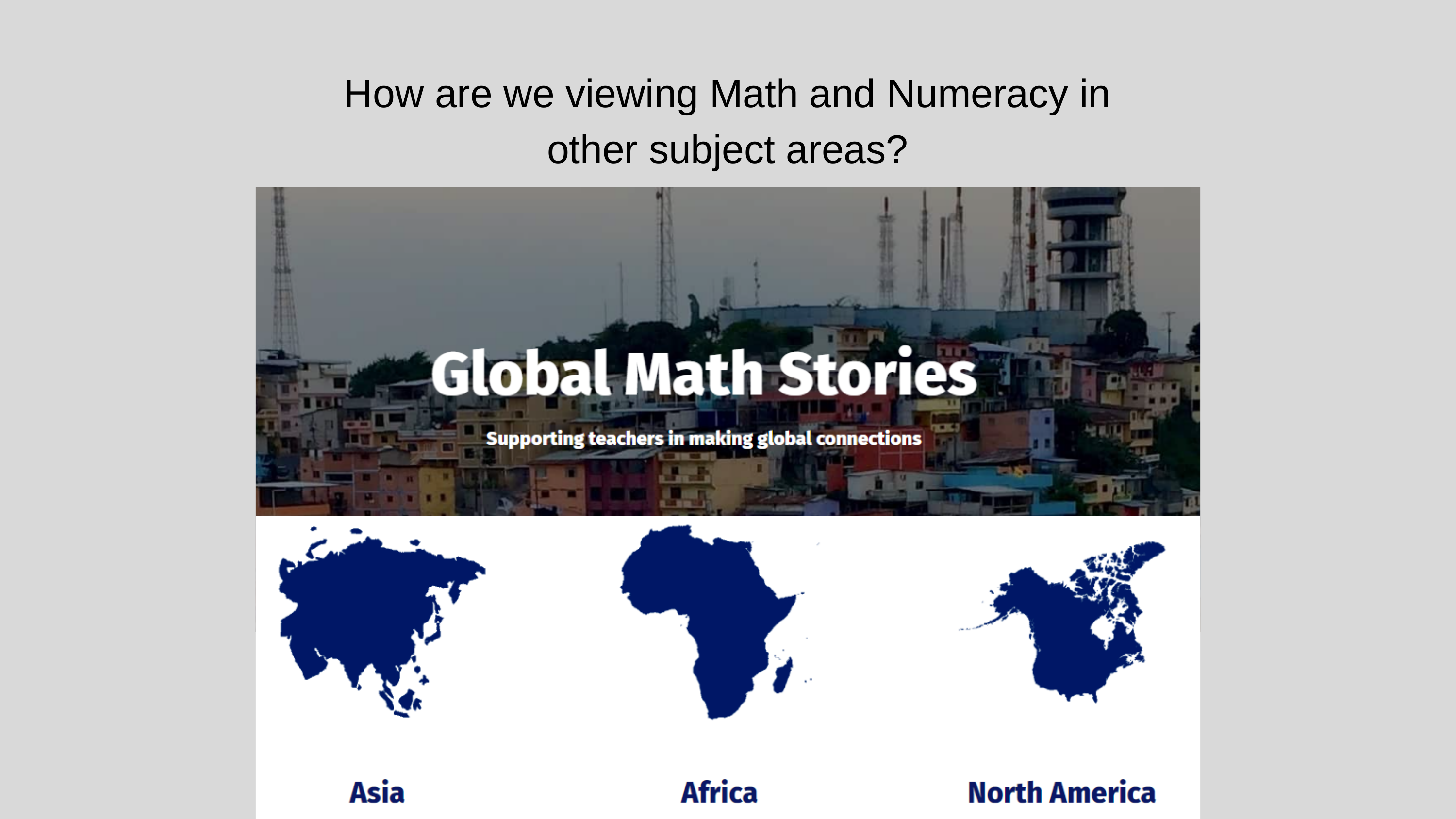

How are we viewing Math and Numeracy in other subject areas?